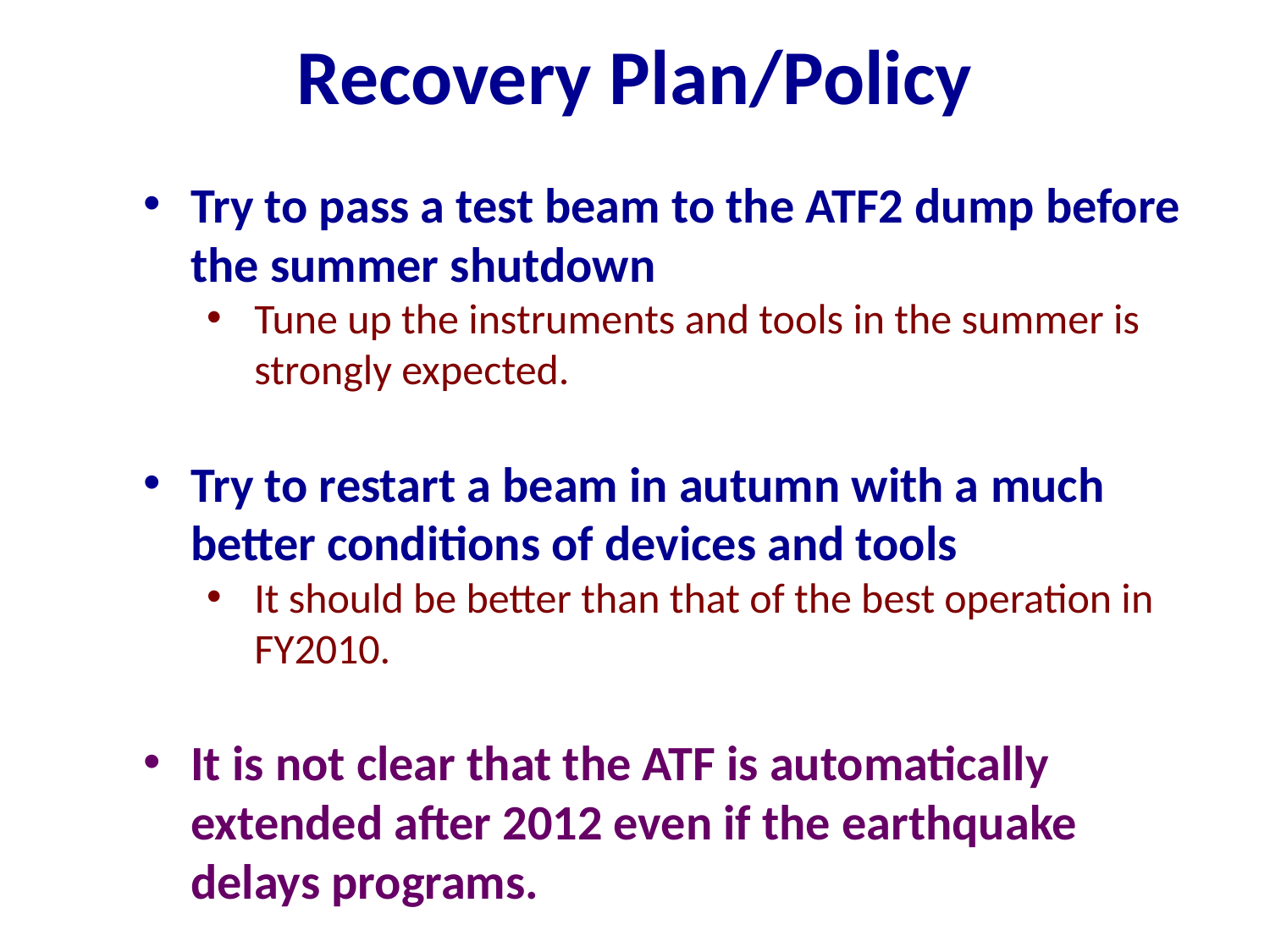

# Recovery Plan/Policy
Try to pass a test beam to the ATF2 dump before the summer shutdown
Tune up the instruments and tools in the summer is strongly expected.

Try to restart a beam in autumn with a much better conditions of devices and tools
It should be better than that of the best operation in FY2010.

It is not clear that the ATF is automatically extended after 2012 even if the earthquake delays programs.